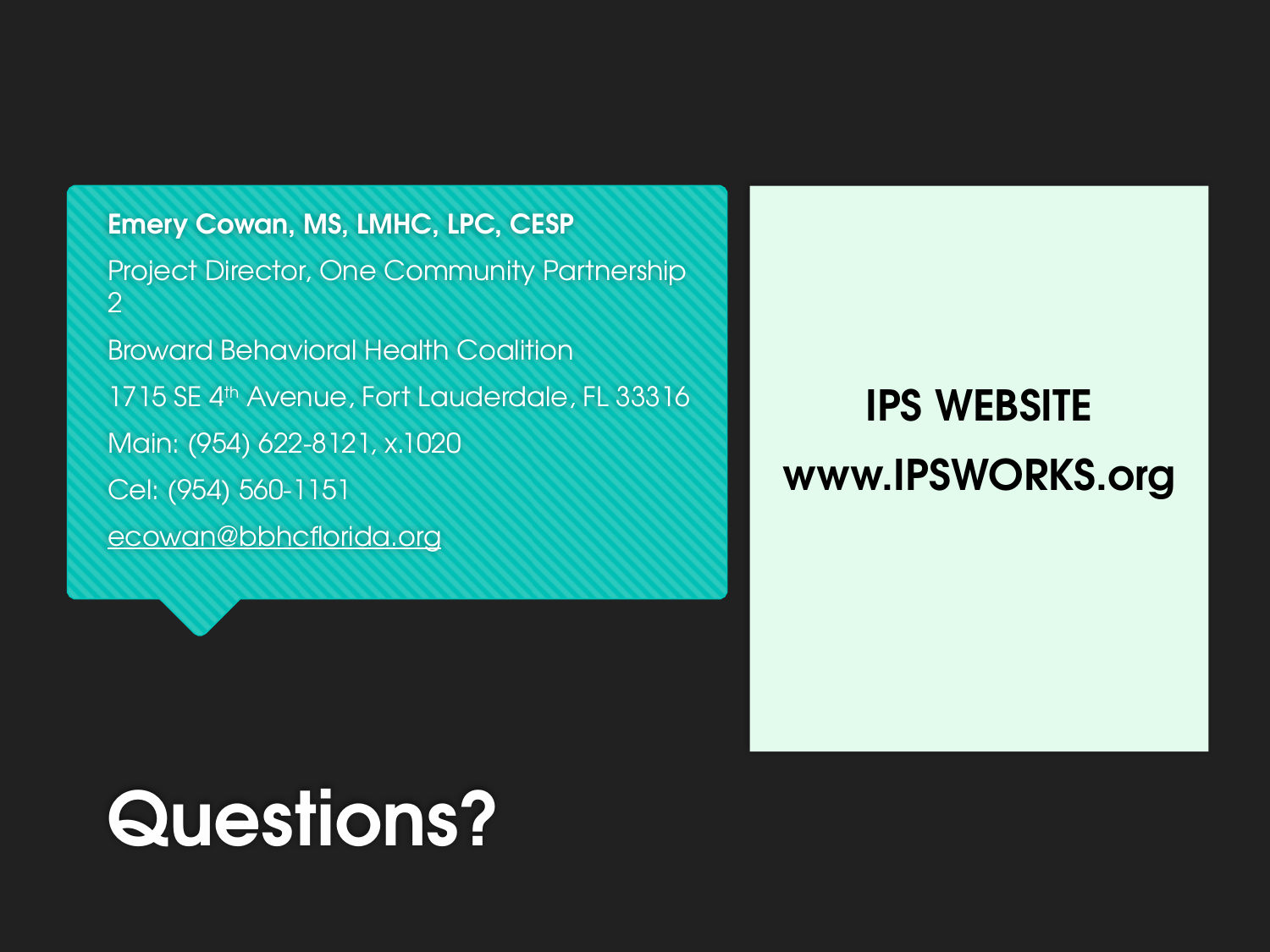

IPS WEBSITE
www.IPSWORKS.org

Emery Cowan, MS, LMHC, LPC, CESP
Project Director, One Community Partnership 2
Broward Behavioral Health Coalition
1715 SE 4th Avenue, Fort Lauderdale, FL 33316
Main: (954) 622-8121, x.1020
Cel: (954) 560-1151
ecowan@bbhcflorida.org

# Questions?